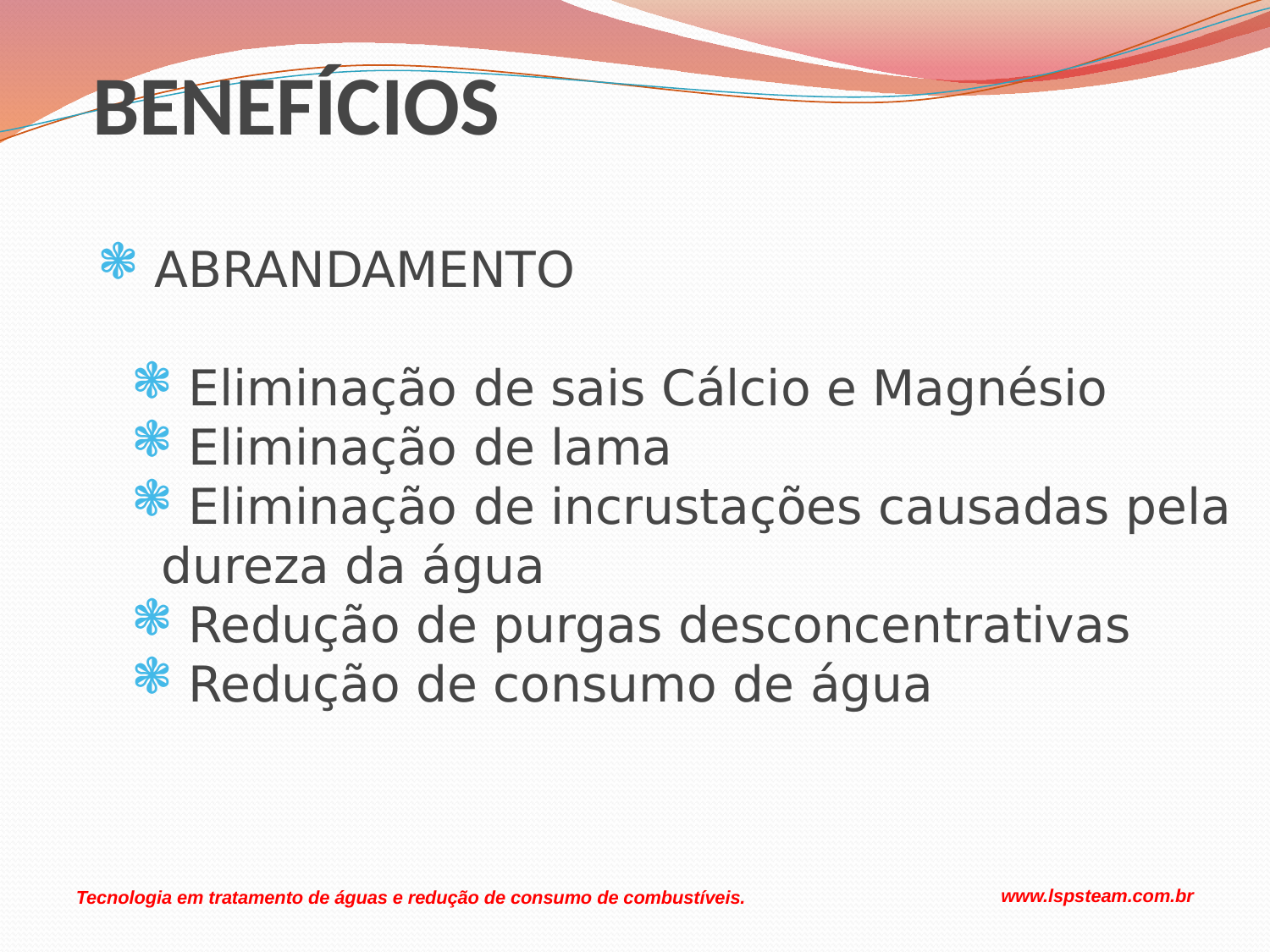

# BENEFÍCIOS

 ABRANDAMENTO

 Eliminação de sais Cálcio e Magnésio
 Eliminação de lama
 Eliminação de incrustações causadas pela dureza da água
 Redução de purgas desconcentrativas
 Redução de consumo de água